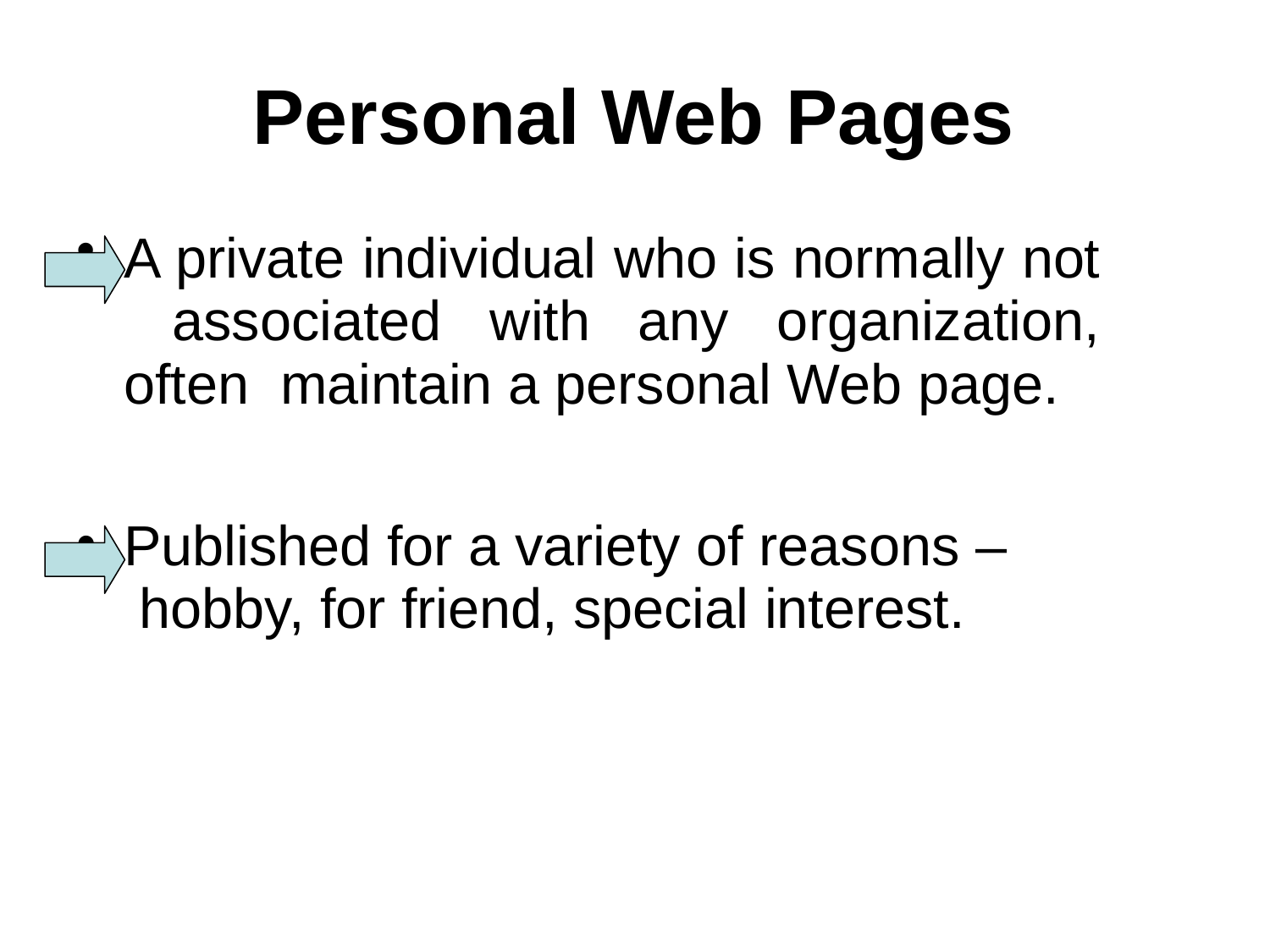

# Personal Web Pages
A private individual who is normally not  associated with any organization, often  maintain a personal Web page.

Published for a variety of reasons –  hobby, for friend, special interest.